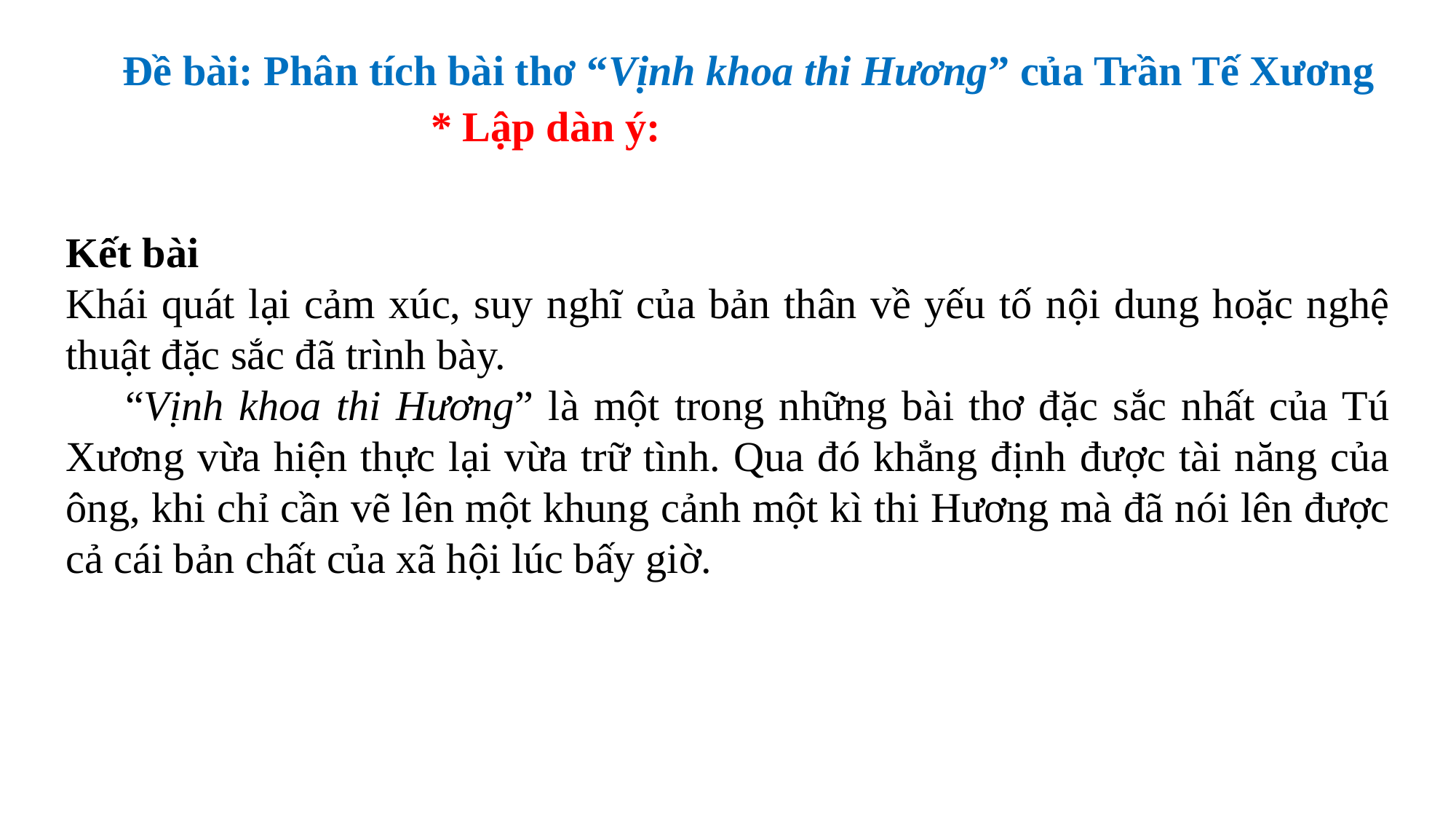

Đề bài: Phân tích bài thơ “Vịnh khoa thi Hương” của Trần Tế Xương
* Lập dàn ý:
Kết bài
Khái quát lại cảm xúc, suy nghĩ của bản thân về yếu tố nội dung hoặc nghệ thuật đặc sắc đã trình bày.
    “Vịnh khoa thi Hương” là một trong những bài thơ đặc sắc nhất của Tú Xương vừa hiện thực lại vừa trữ tình. Qua đó khẳng định được tài năng của ông, khi chỉ cần vẽ lên một khung cảnh một kì thi Hương mà đã nói lên được cả cái bản chất của xã hội lúc bấy giờ.